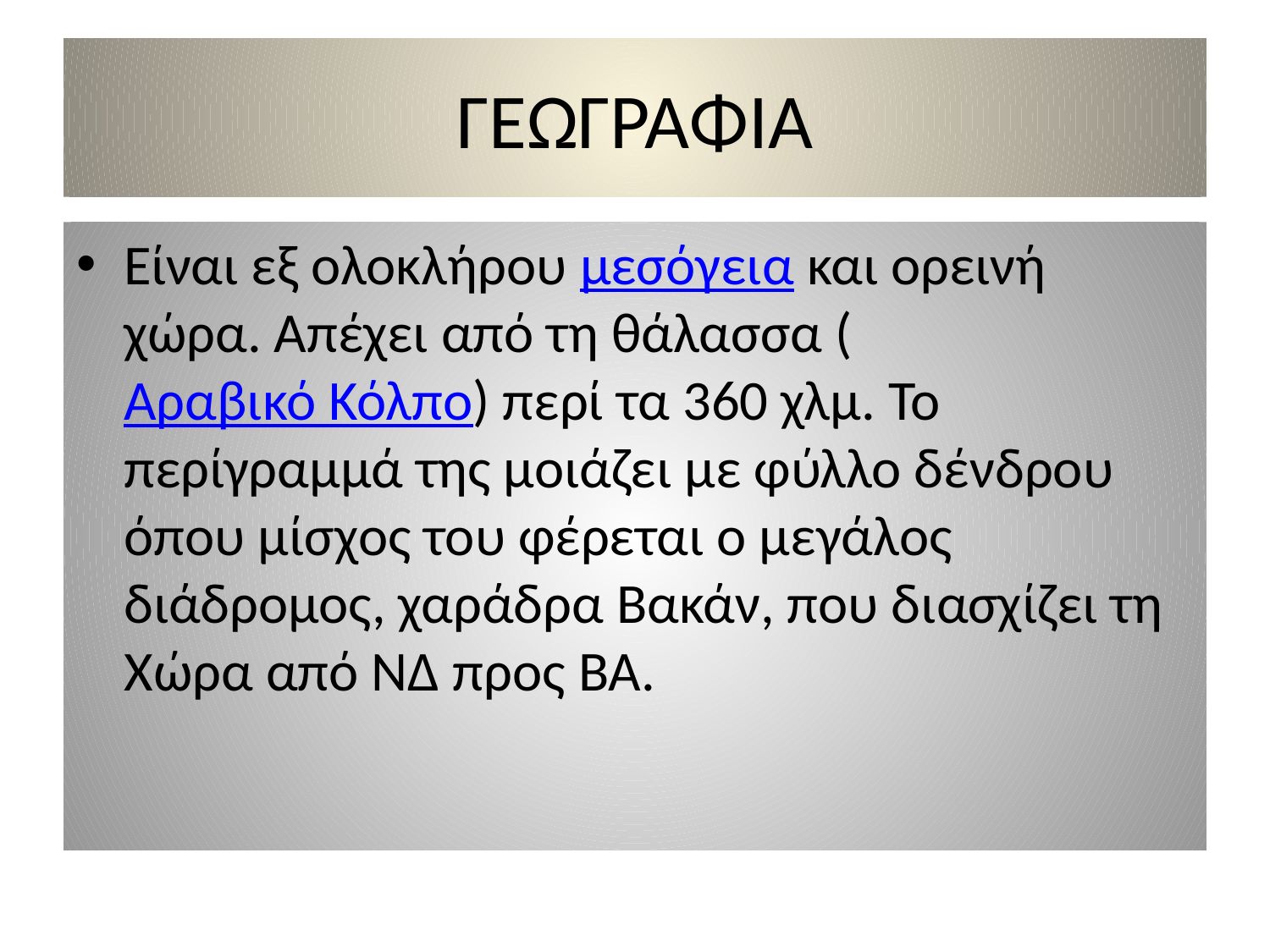

# ΓΕΩΓΡΑΦΙΑ
Είναι εξ ολοκλήρου μεσόγεια και ορεινή χώρα. Απέχει από τη θάλασσα (Αραβικό Κόλπο) περί τα 360 χλμ. Το περίγραμμά της μοιάζει με φύλλο δένδρου όπου μίσχος του φέρεται ο μεγάλος διάδρομος, χαράδρα Βακάν, που διασχίζει τη Χώρα από ΝΔ προς ΒΑ.